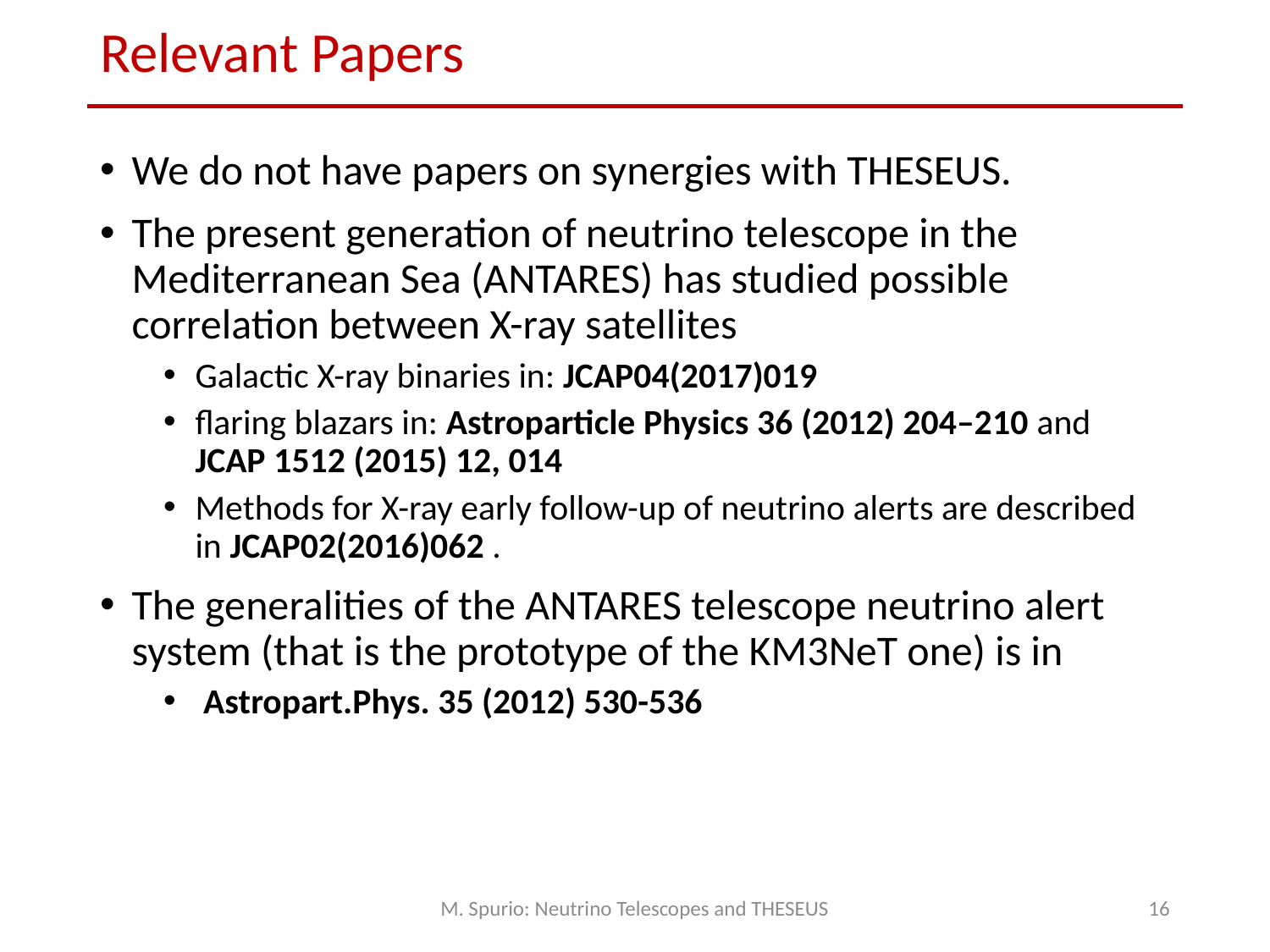

# Relevant Papers
We do not have papers on synergies with THESEUS.
The present generation of neutrino telescope in the Mediterranean Sea (ANTARES) has studied possible correlation between X-ray satellites
Galactic X-ray binaries in: JCAP04(2017)019
flaring blazars in: Astroparticle Physics 36 (2012) 204–210 and  JCAP 1512 (2015) 12, 014
Methods for X-ray early follow-up of neutrino alerts are described in JCAP02(2016)062 .
The generalities of the ANTARES telescope neutrino alert system (that is the prototype of the KM3NeT one) is in
 Astropart.Phys. 35 (2012) 530-536
M. Spurio: Neutrino Telescopes and THESEUS
16